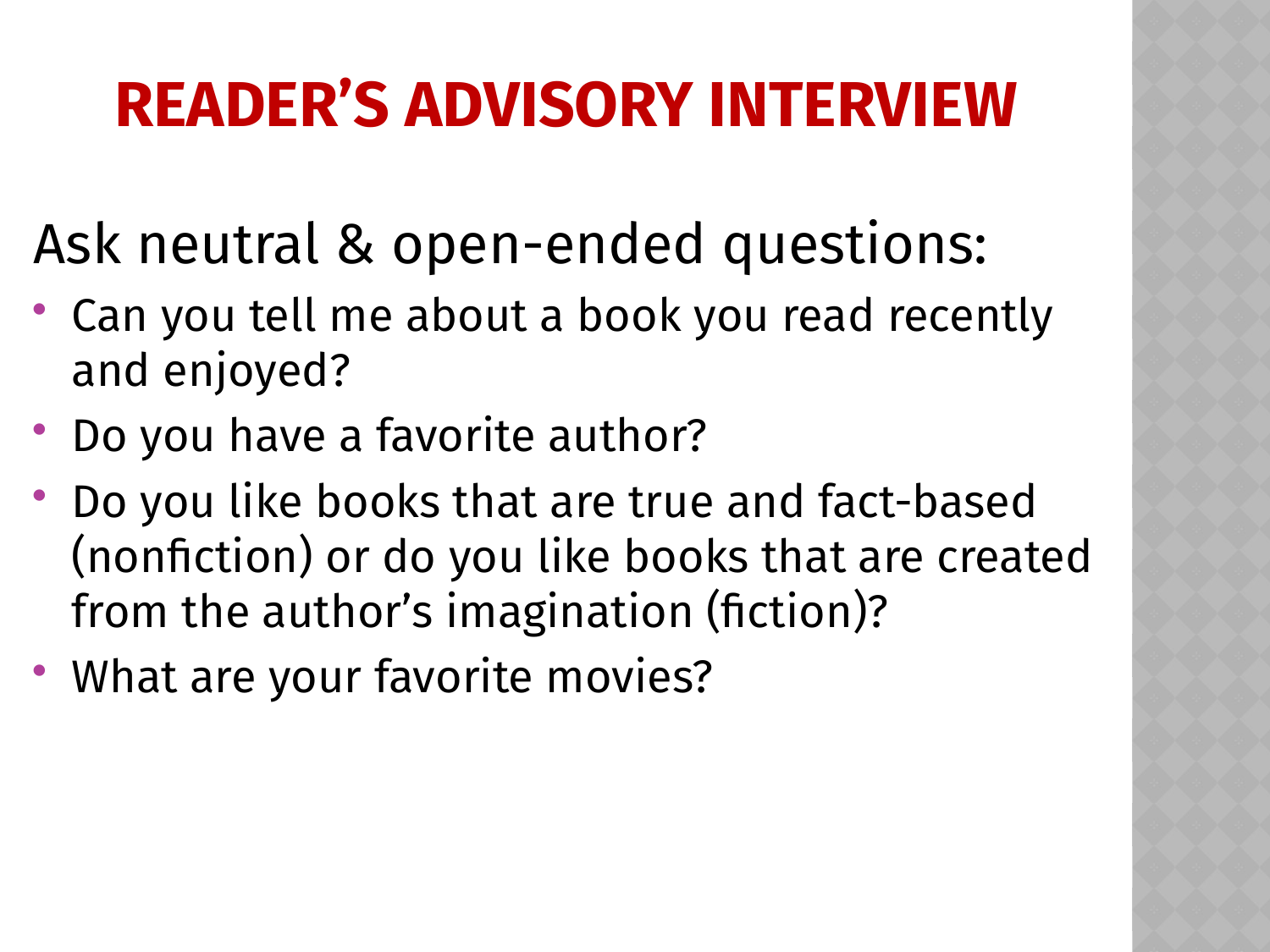

# reader’s advisory Interview
Ask neutral & open-ended questions:
Can you tell me about a book you read recently and enjoyed?
Do you have a favorite author?
Do you like books that are true and fact-based (nonfiction) or do you like books that are created from the author’s imagination (fiction)?
What are your favorite movies?